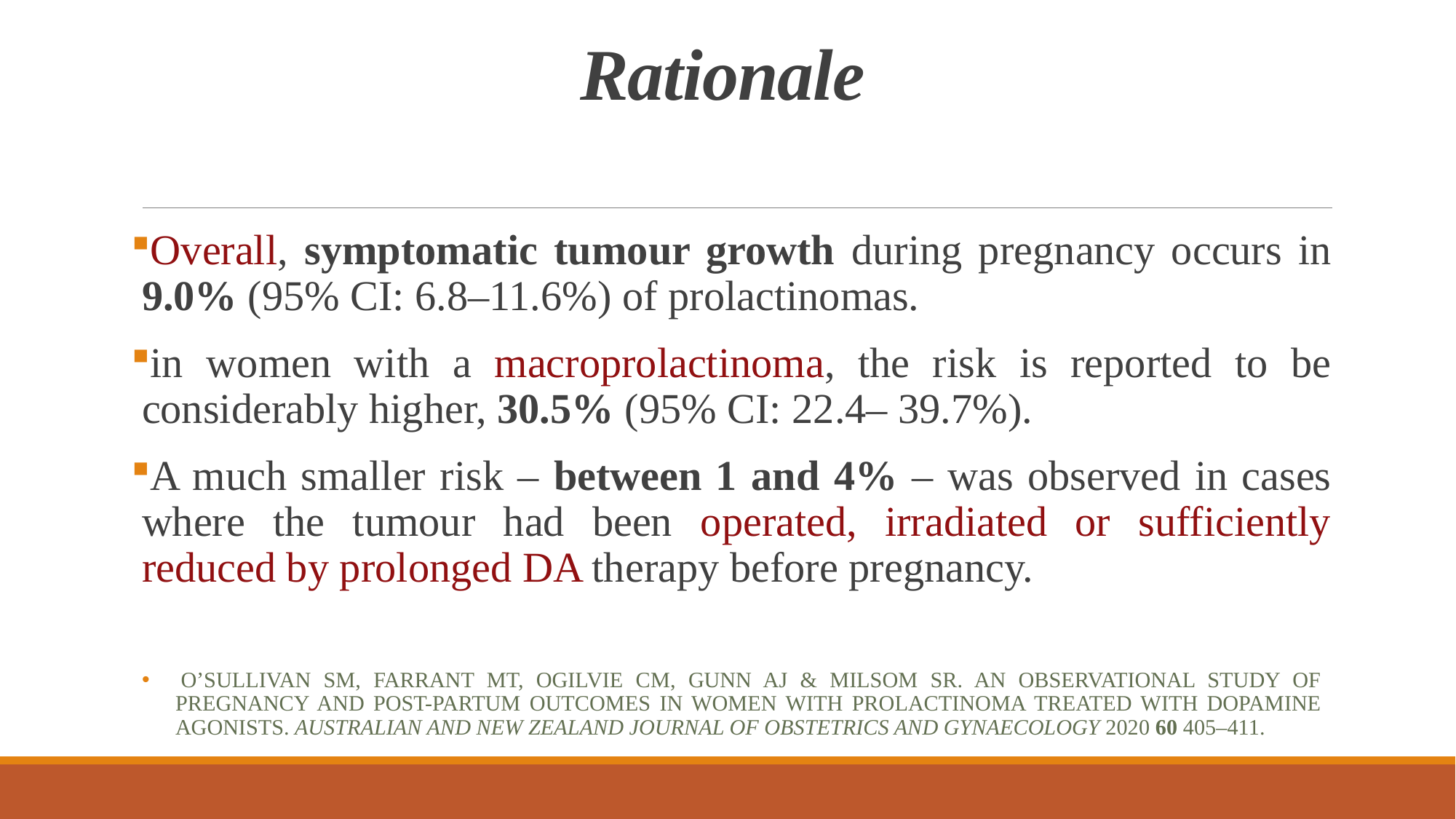

# Rationale
Overall, symptomatic tumour growth during pregnancy occurs in 9.0% (95% CI: 6.8–11.6%) of prolactinomas.
in women with a macroprolactinoma, the risk is reported to be considerably higher, 30.5% (95% CI: 22.4– 39.7%).
A much smaller risk – between 1 and 4% – was observed in cases where the tumour had been operated, irradiated or sufficiently reduced by prolonged DA therapy before pregnancy.
 O’Sullivan SM, Farrant MT, Ogilvie CM, Gunn AJ & Milsom SR. An observational study of pregnancy and post-partum outcomes in women with prolactinoma treated with dopamine agonists. Australian and New Zealand Journal of Obstetrics and Gynaecology 2020 60 405–411.